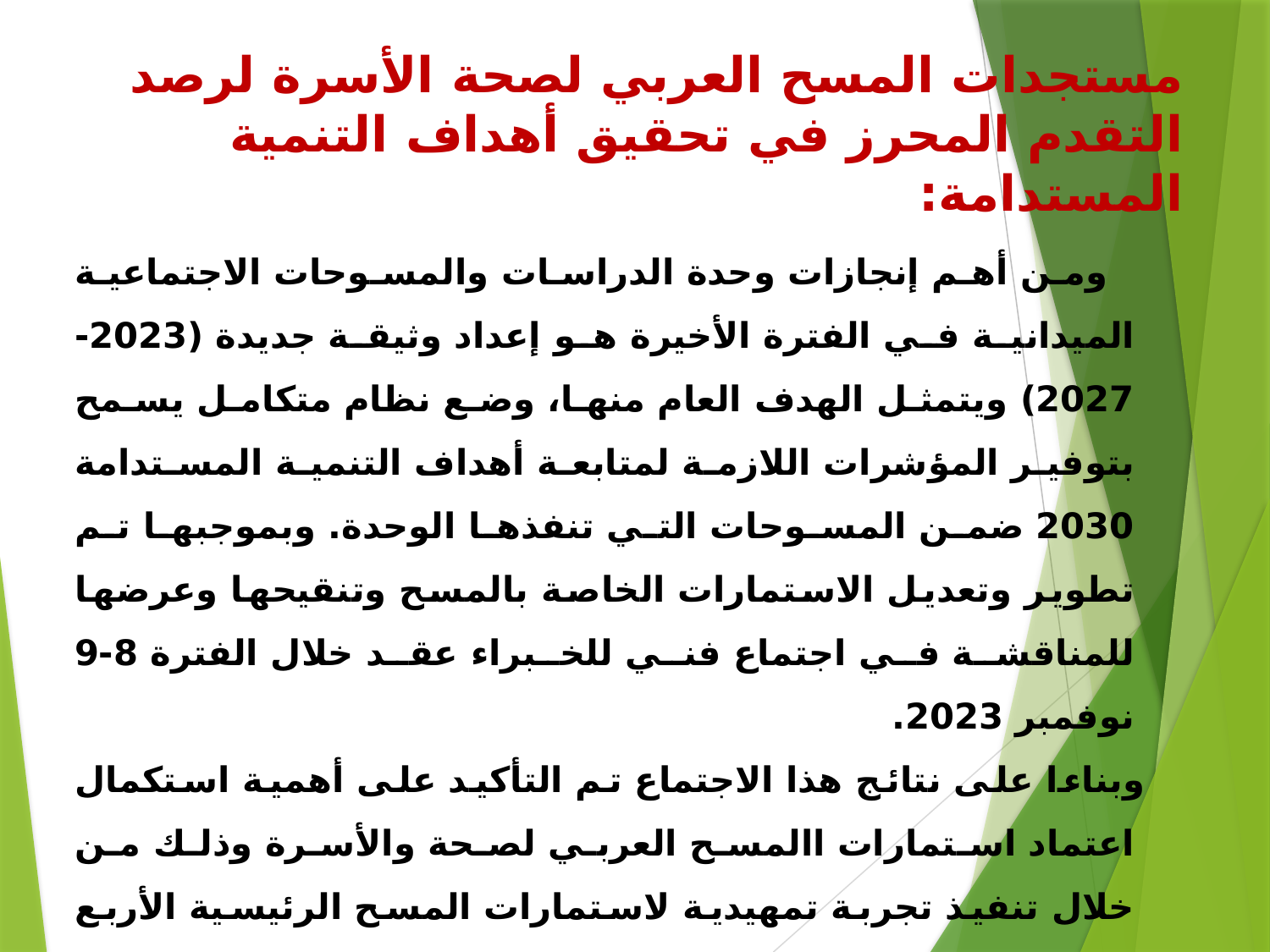

مستجدات المسح العربي لصحة الأسرة لرصد التقدم المحرز في تحقيق أهداف التنمية المستدامة:
      ومن أهم إنجازات وحدة الدراسات والمسوحات الاجتماعية الميدانية في الفترة الأخيرة هو إعداد وثيقة جديدة (2023-2027) ويتمثل الهدف العام منها، وضع نظام متكامل يسمح بتوفير المؤشرات اللازمة لمتابعة أهداف التنمية المستدامة 2030 ضمن المسوحات التي تنفذها الوحدة. وبموجبها تم تطوير وتعديل الاستمارات الخاصة بالمسح وتنقيحها وعرضها للمناقشة في اجتماع فني للخبراء عقد خلال الفترة 8-9 نوفمبر 2023.
   وبناءا على نتائج هذا الاجتماع تم التأكيد على أهمية استكمال اعتماد استمارات االمسح العربي لصحة والأسرة وذلك من خلال تنفيذ تجربة تمهيدية لاستمارات المسح الرئيسية الأربع وهي: (إستمارة الاسرة المعيشية، استمارة خصائص المسكن، استمارة المرأة المؤهلة، استمارة الطفل المؤهل) لكي تعتمد بشكلها النهائي، حيث تستعد الوحدة لتنفيذ هذه الخطوة في الربع الأخير من السنة الجارية بالتعاون مع المكتب الإقليمي لصندوق الأمم المتحدة للسكان للدول العربية.